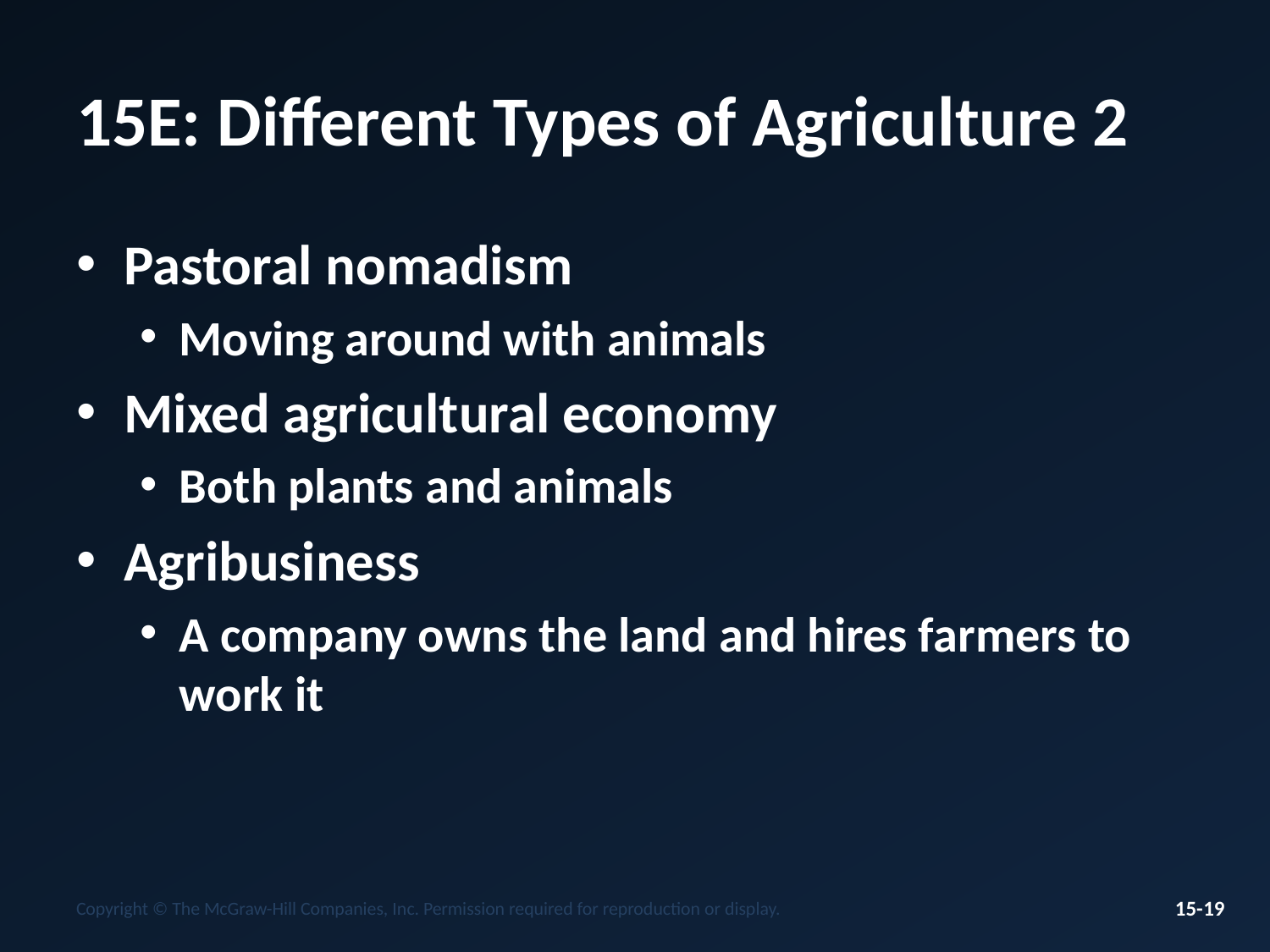

# 15E: Different Types of Agriculture 2
Pastoral nomadism
Moving around with animals
Mixed agricultural economy
Both plants and animals
Agribusiness
A company owns the land and hires farmers to work it

Copyright © The McGraw-Hill Companies, Inc. Permission required for reproduction or display.
15-19